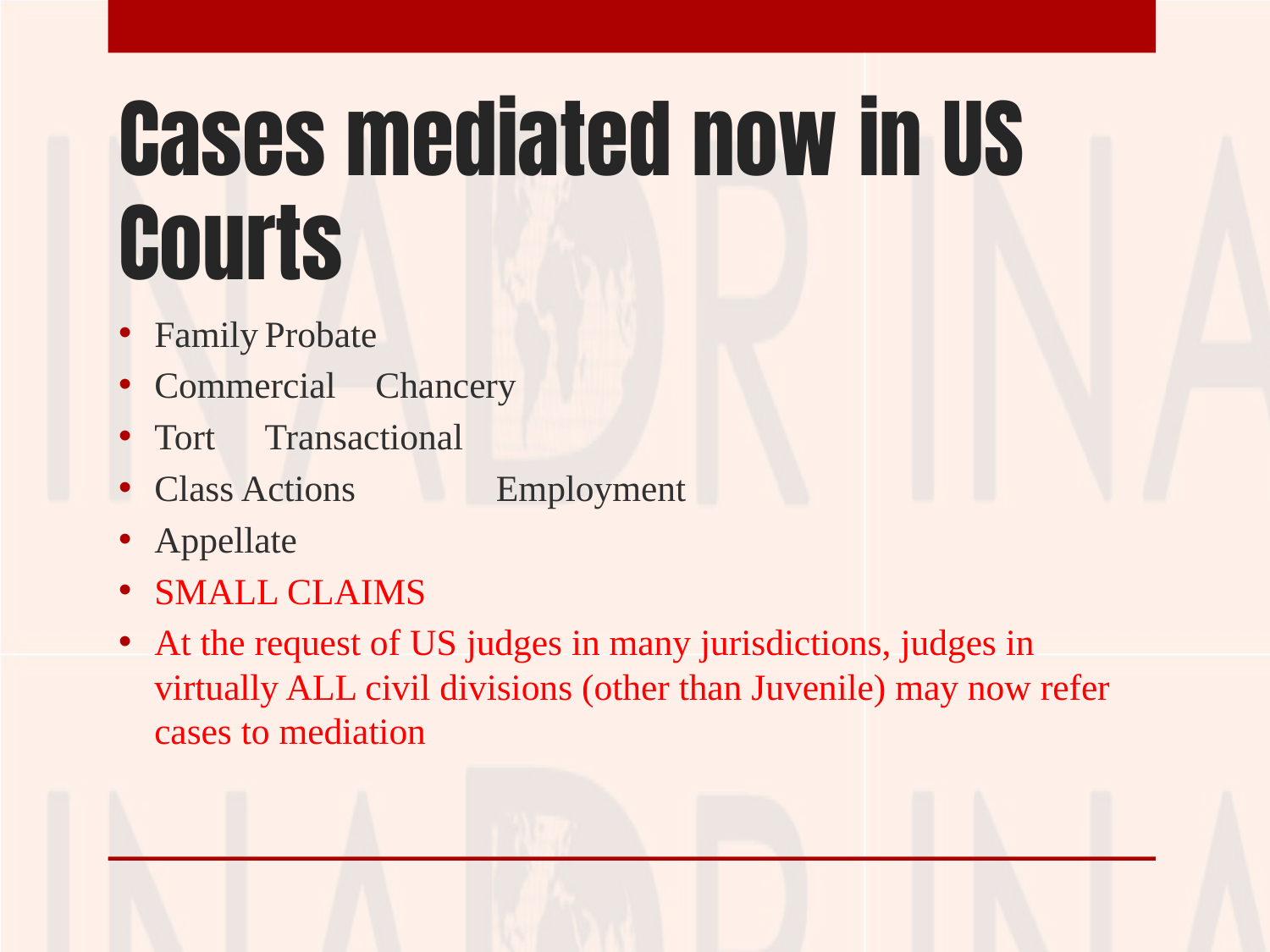

# Cases mediated now in US Courts
Family			Probate
Commercial			Chancery
Tort				Transactional
Class Actions		             Employment
Appellate
SMALL CLAIMS
At the request of US judges in many jurisdictions, judges in virtually ALL civil divisions (other than Juvenile) may now refer cases to mediation